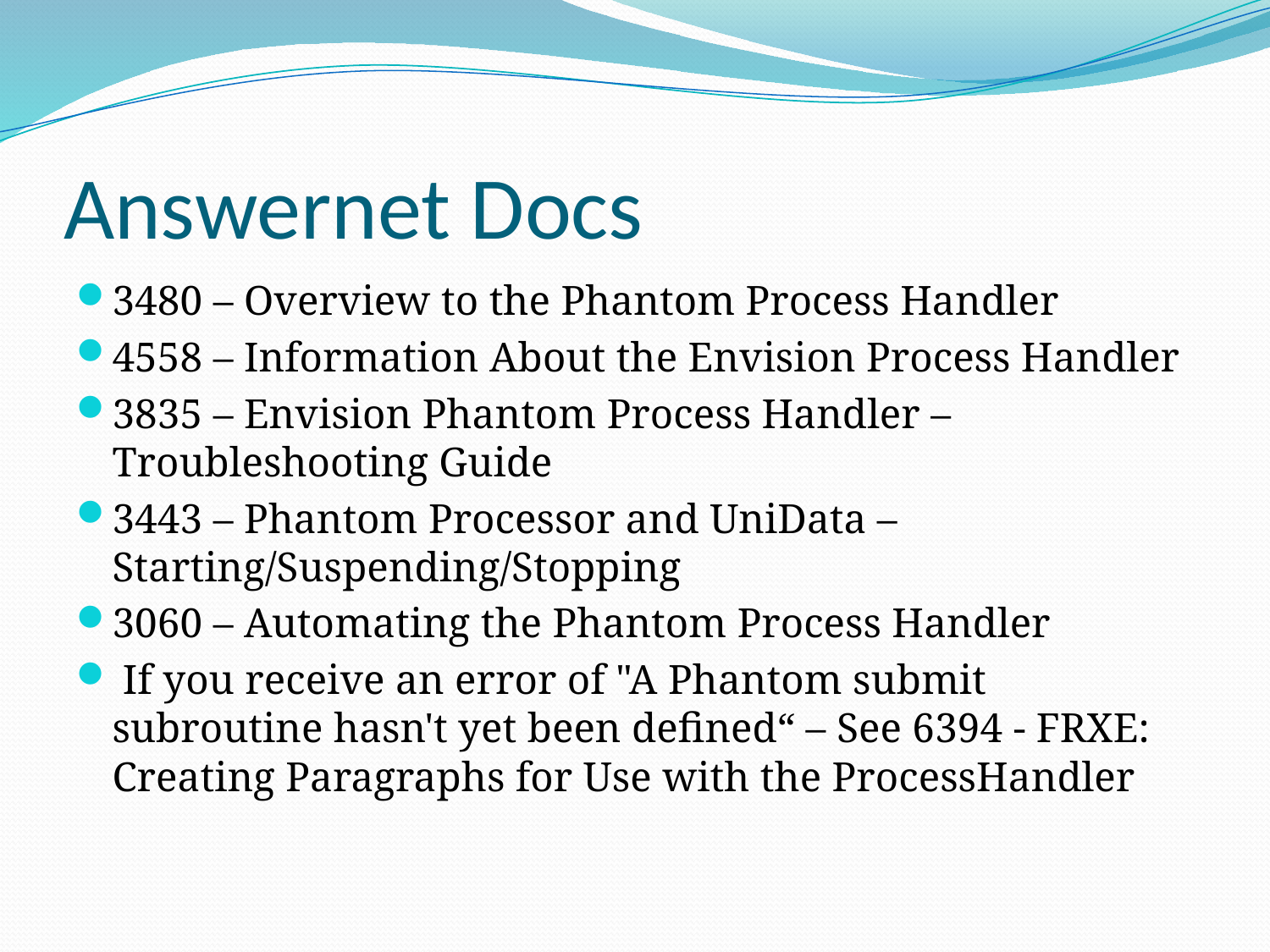

# Answernet Docs
3480 – Overview to the Phantom Process Handler
4558 – Information About the Envision Process Handler
3835 – Envision Phantom Process Handler – Troubleshooting Guide
3443 – Phantom Processor and UniData – Starting/Suspending/Stopping
3060 – Automating the Phantom Process Handler
 If you receive an error of "A Phantom submit subroutine hasn't yet been defined“ – See 6394 - FRXE: Creating Paragraphs for Use with the ProcessHandler